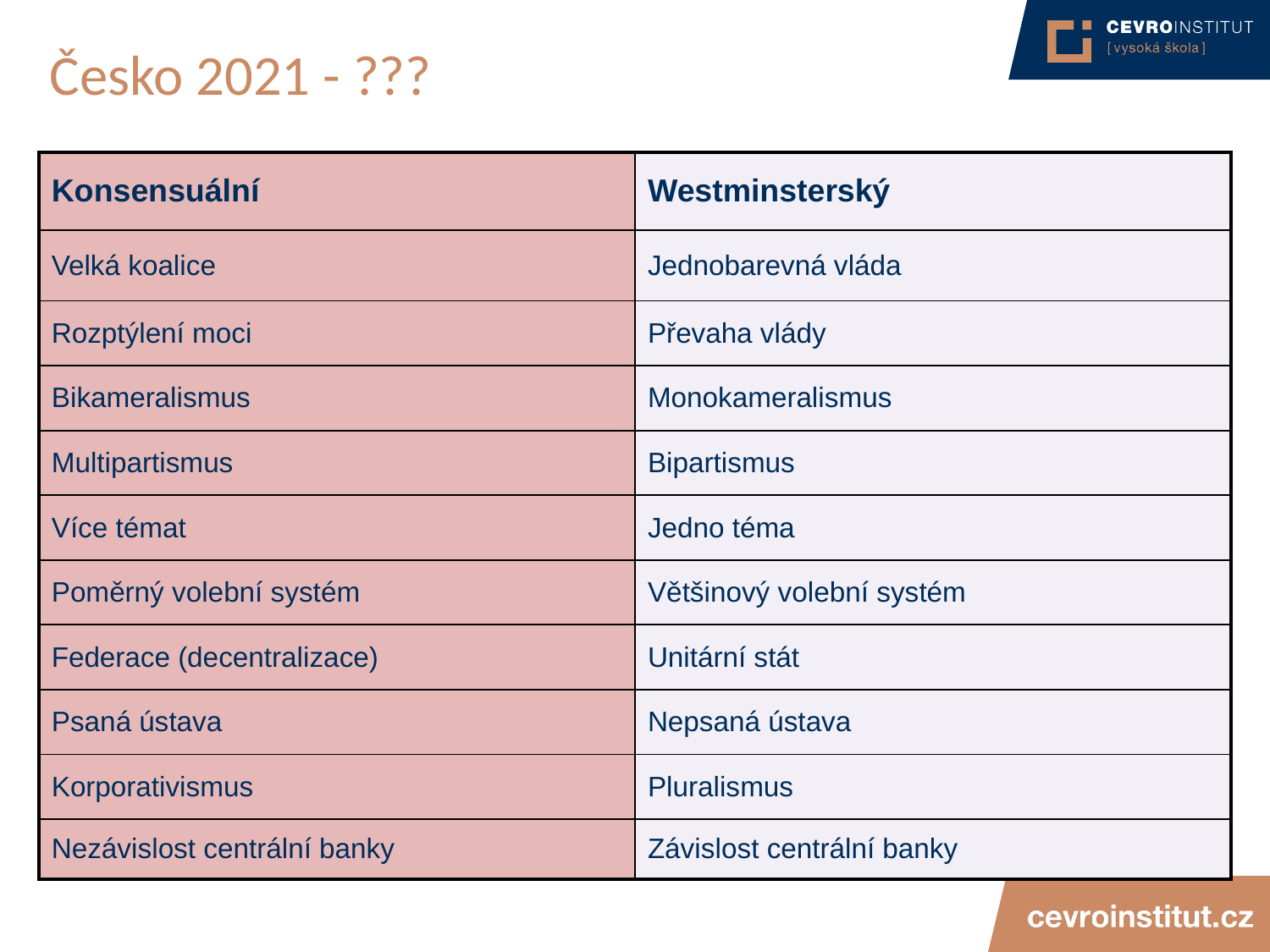

# Česko 2021 - ???
| Konsensuální | Westminsterský |
| --- | --- |
| Velká koalice | Jednobarevná vláda |
| Rozptýlení moci | Převaha vlády |
| Bikameralismus | Monokameralismus |
| Multipartismus | Bipartismus |
| Více témat | Jedno téma |
| Poměrný volební systém | Většinový volební systém |
| Federace (decentralizace) | Unitární stát |
| Psaná ústava | Nepsaná ústava |
| Korporativismus | Pluralismus |
| Nezávislost centrální banky | Závislost centrální banky |